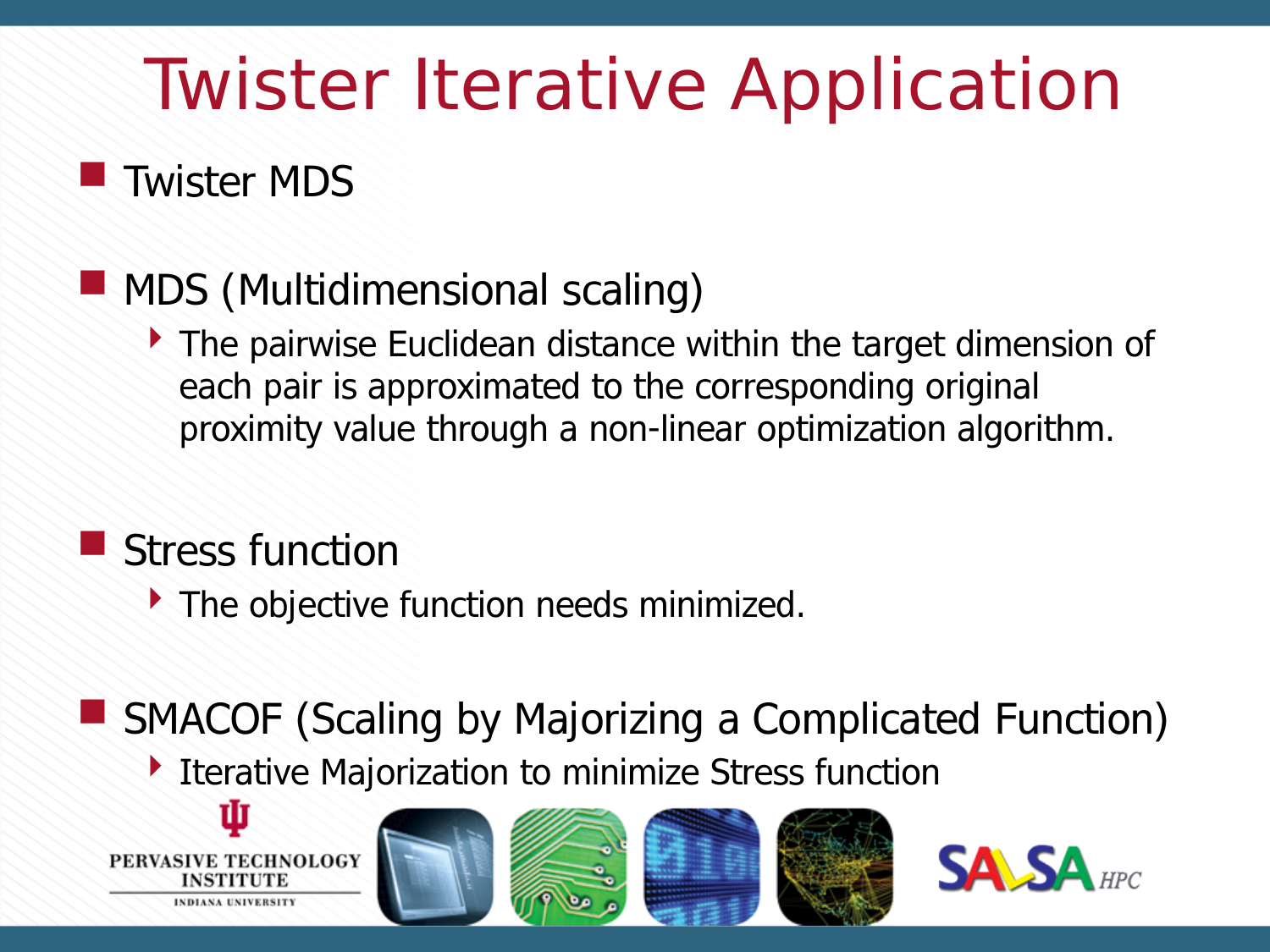

# Twister Iterative Application
Twister MDS

MDS (Multidimensional scaling)
The pairwise Euclidean distance within the target dimension of each pair is approximated to the corresponding original proximity value through a non-linear optimization algorithm.

Stress function
The objective function needs minimized.

SMACOF (Scaling by Majorizing a Complicated Function)
Iterative Majorization to minimize Stress function